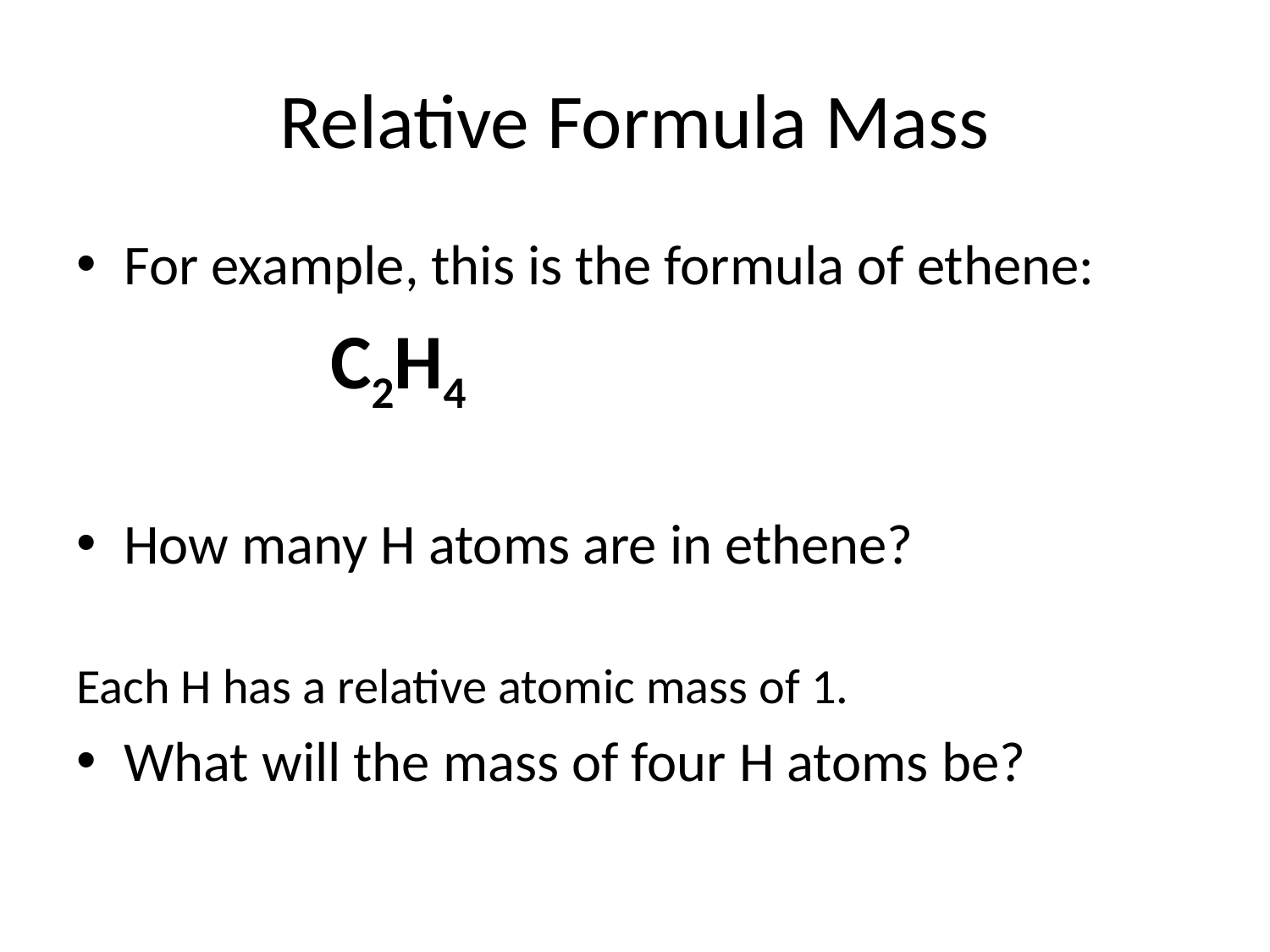

# Relative Formula Mass
For example, this is the formula of ethene:
		C2H4

How many H atoms are in ethene?

Each H has a relative atomic mass of 1.
What will the mass of four H atoms be?